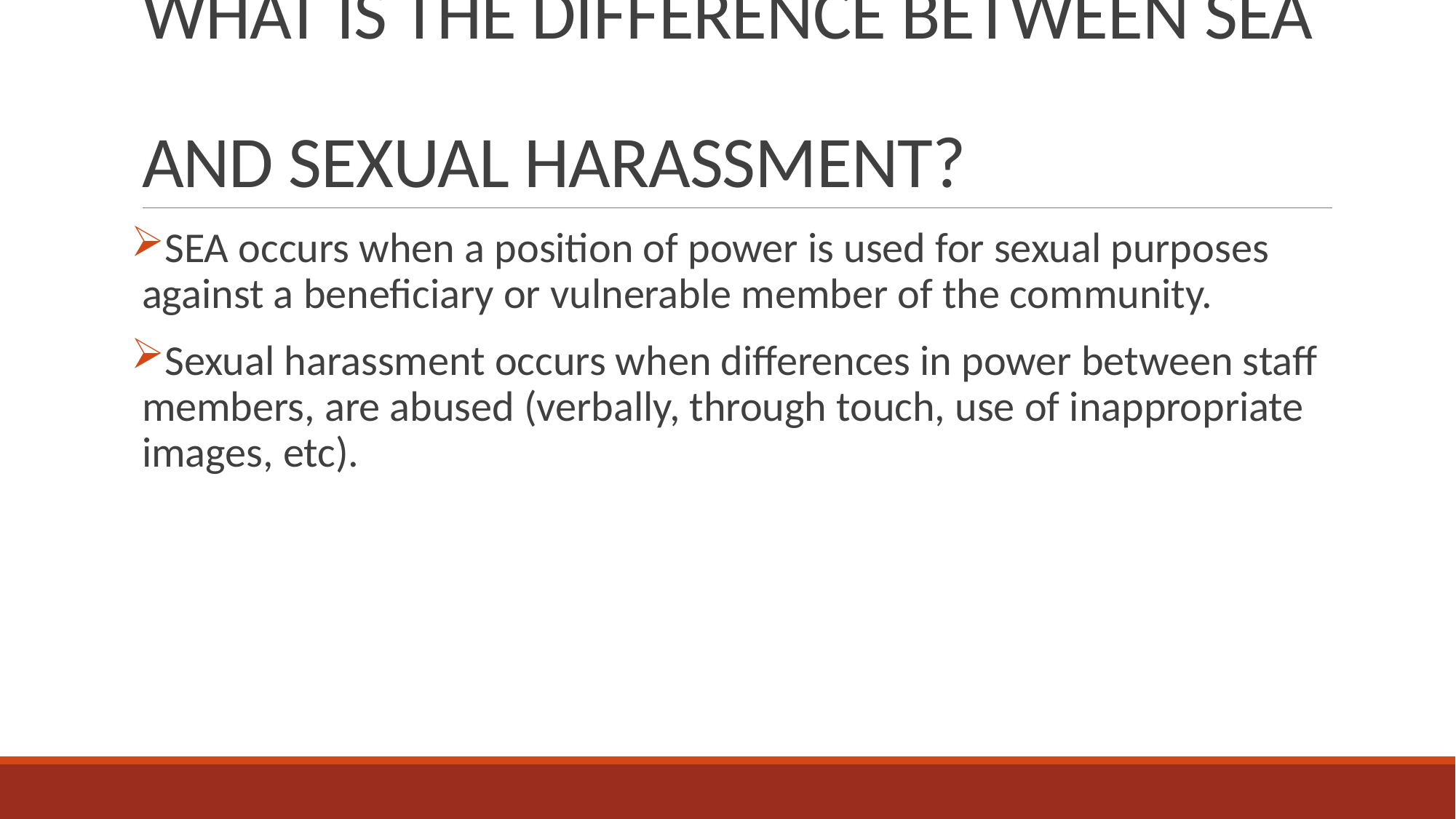

# WHAT IS THE DIFFERENCE BETWEEN SEA AND SEXUAL HARASSMENT?
SEA occurs when a position of power is used for sexual purposes against a beneficiary or vulnerable member of the community.
Sexual harassment occurs when differences in power between staff members, are abused (verbally, through touch, use of inappropriate images, etc).